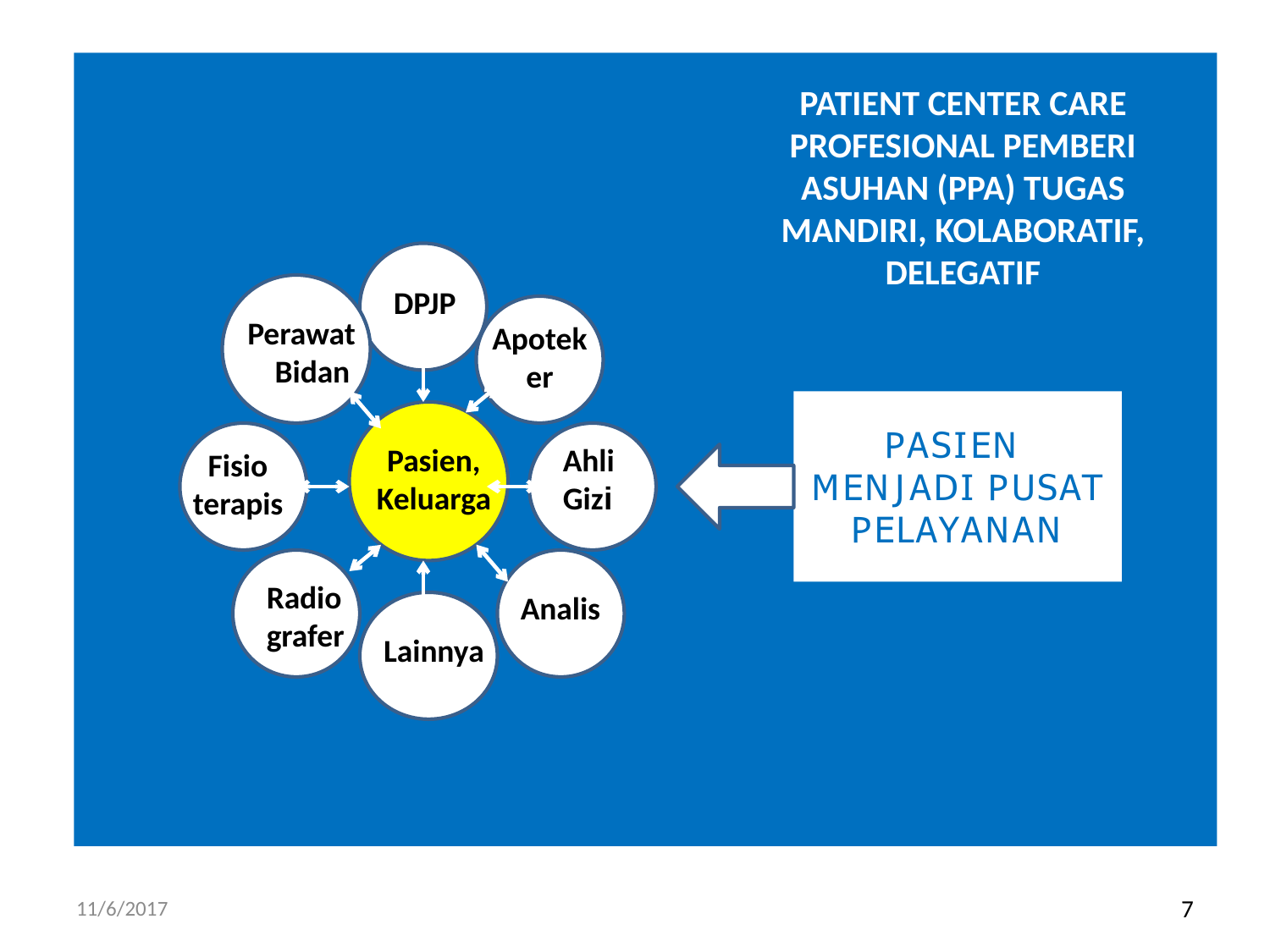

PATIENT CENTER CARE
PROFESIONAL PEMBERI ASUHAN (PPA) TUGAS MANDIRI, KOLABORATIF, DELEGATIF
#

DPJP

Perawat    Bidan
Apotek
er
PASIEN
MENJADI PUSAT PELAYANAN

Pasien, Keluarga
Ahli
Gizi
Fisio
terapis

Radio
grafer
Analis

Lainnya

11/6/2017
7